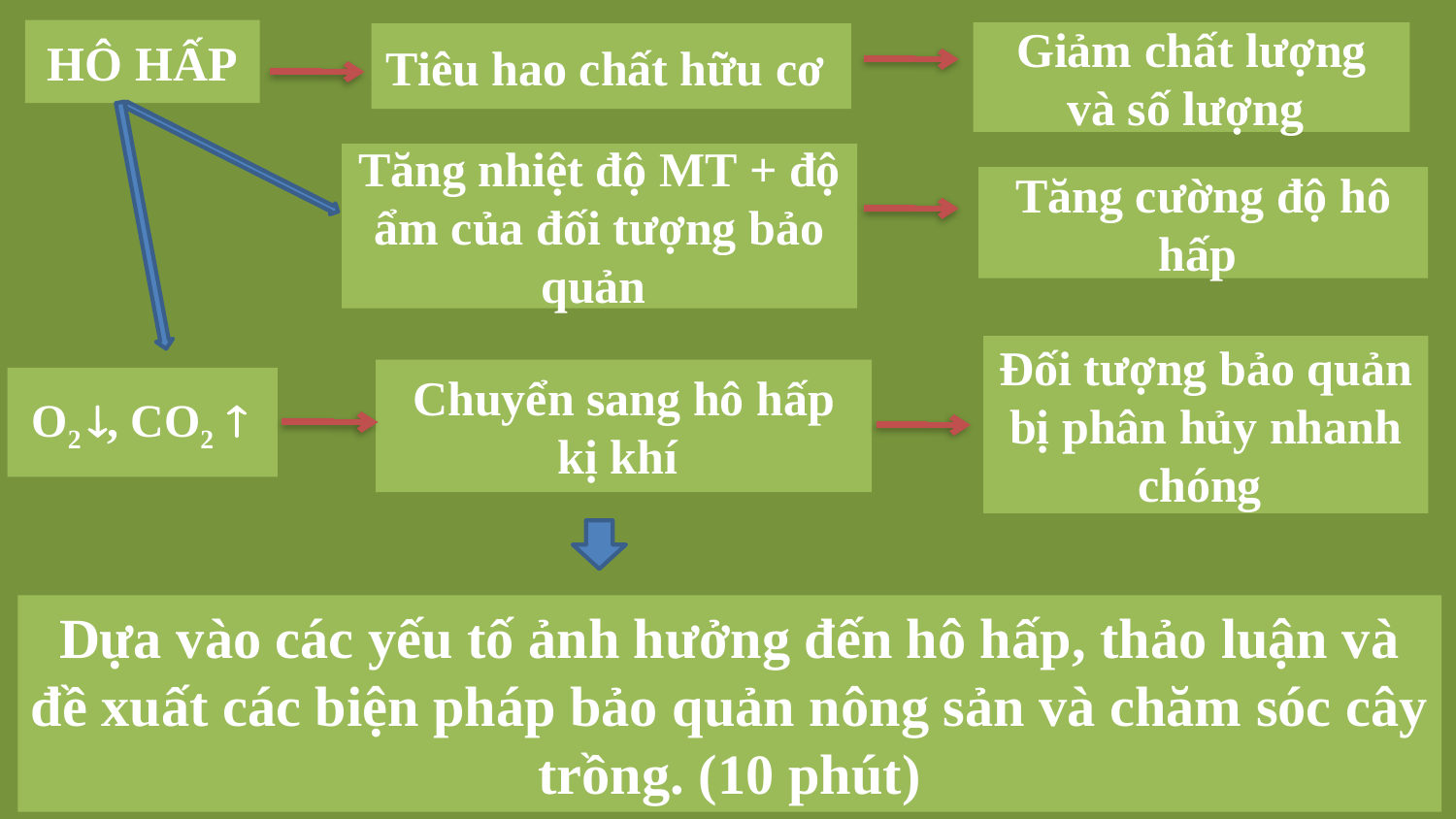

HÔ HẤP
Giảm chất lượng và số lượng
Tiêu hao chất hữu cơ

Tăng nhiệt độ MT + độ ẩm của đối tượng bảo quản

Tăng cường độ hô hấp

Đối tượng bảo quản bị phân hủy nhanh chóng
Chuyển sang hô hấp kị khí
O2 ↓, CO2  ↑

Dựa vào các yếu tố ảnh hưởng đến hô hấp, thảo luận và đề xuất các biện pháp bảo quản nông sản và chăm sóc cây trồng. (10 phút)